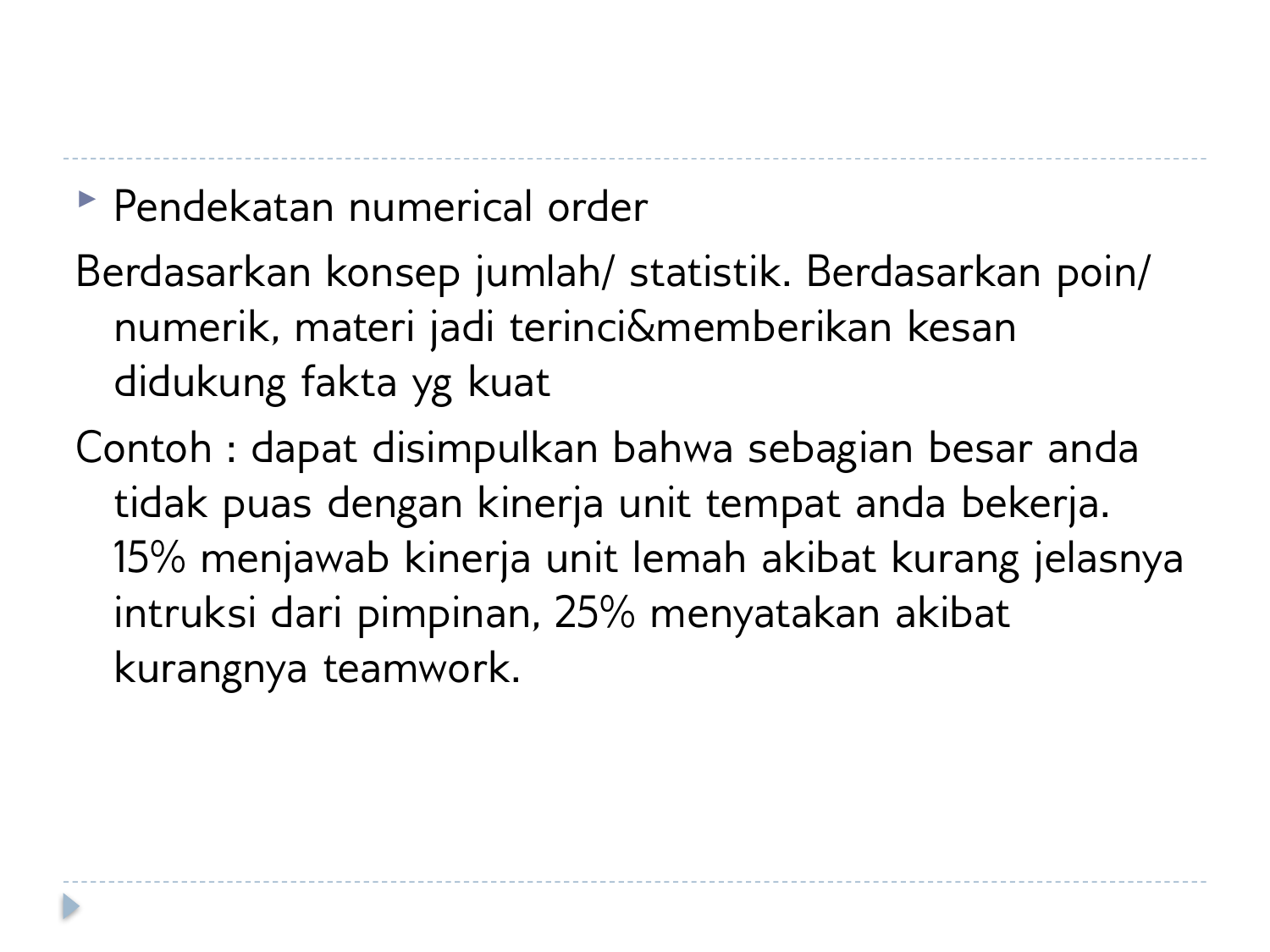

#
Pendekatan numerical order
Berdasarkan konsep jumlah/ statistik. Berdasarkan poin/ numerik, materi jadi terinci&memberikan kesan didukung fakta yg kuat
Contoh : dapat disimpulkan bahwa sebagian besar anda tidak puas dengan kinerja unit tempat anda bekerja. 15% menjawab kinerja unit lemah akibat kurang jelasnya intruksi dari pimpinan, 25% menyatakan akibat kurangnya teamwork.